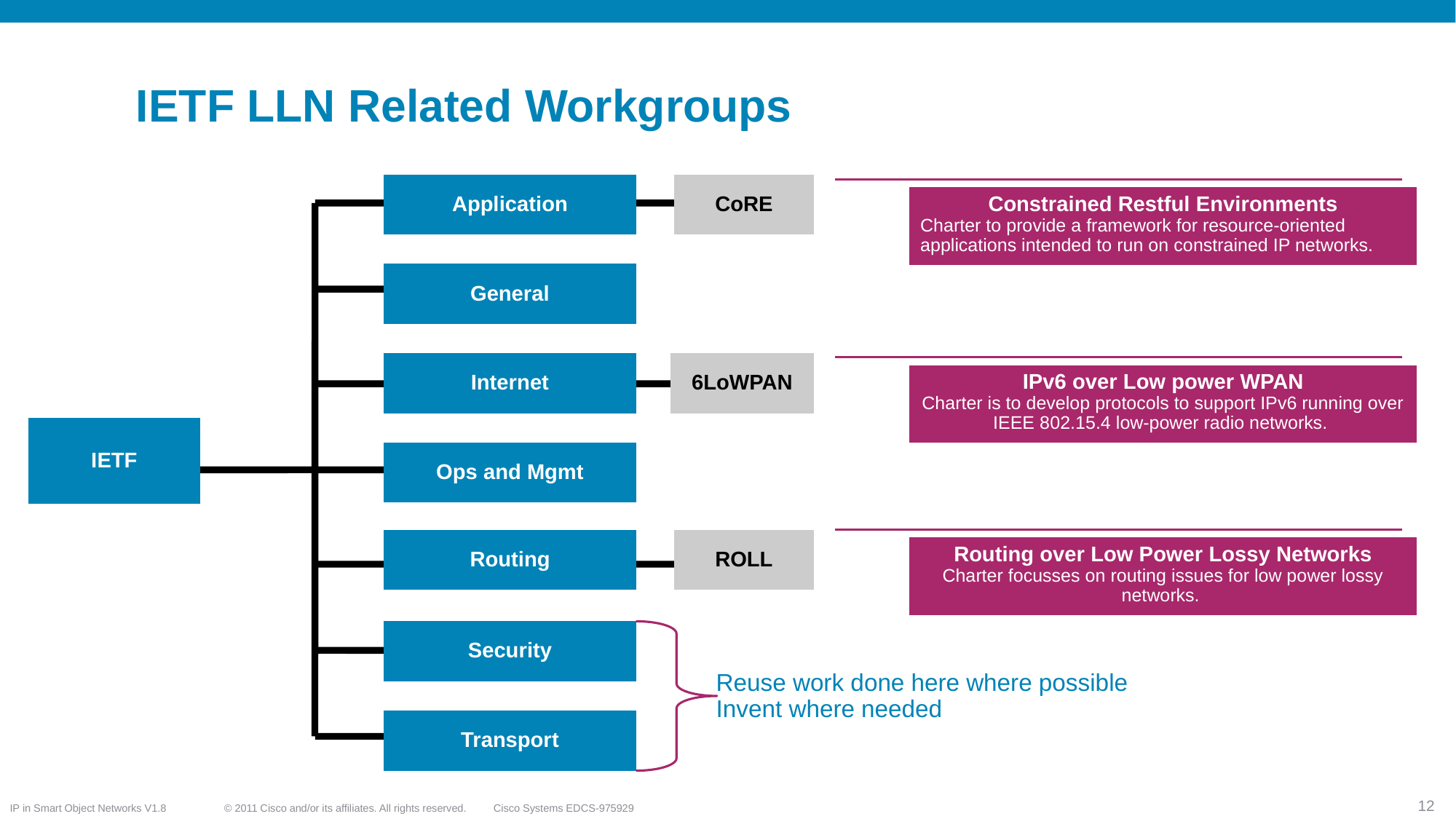

# IETF LLN Related Workgroups
Application
CoRE
Constrained Restful Environments
Charter to provide a framework for resource-oriented applications intended to run on constrained IP networks.

General

Internet
6LoWPAN
IPv6 over Low power WPAN
Charter is to develop protocols to support IPv6 running over IEEE 802.15.4 low-power radio networks.

IETF
Ops and Mgmt

Routing
ROLL
Routing over Low Power Lossy Networks
Charter focusses on routing issues for low power lossy networks.

Security

Reuse work done here where possible
Invent where needed
Transport